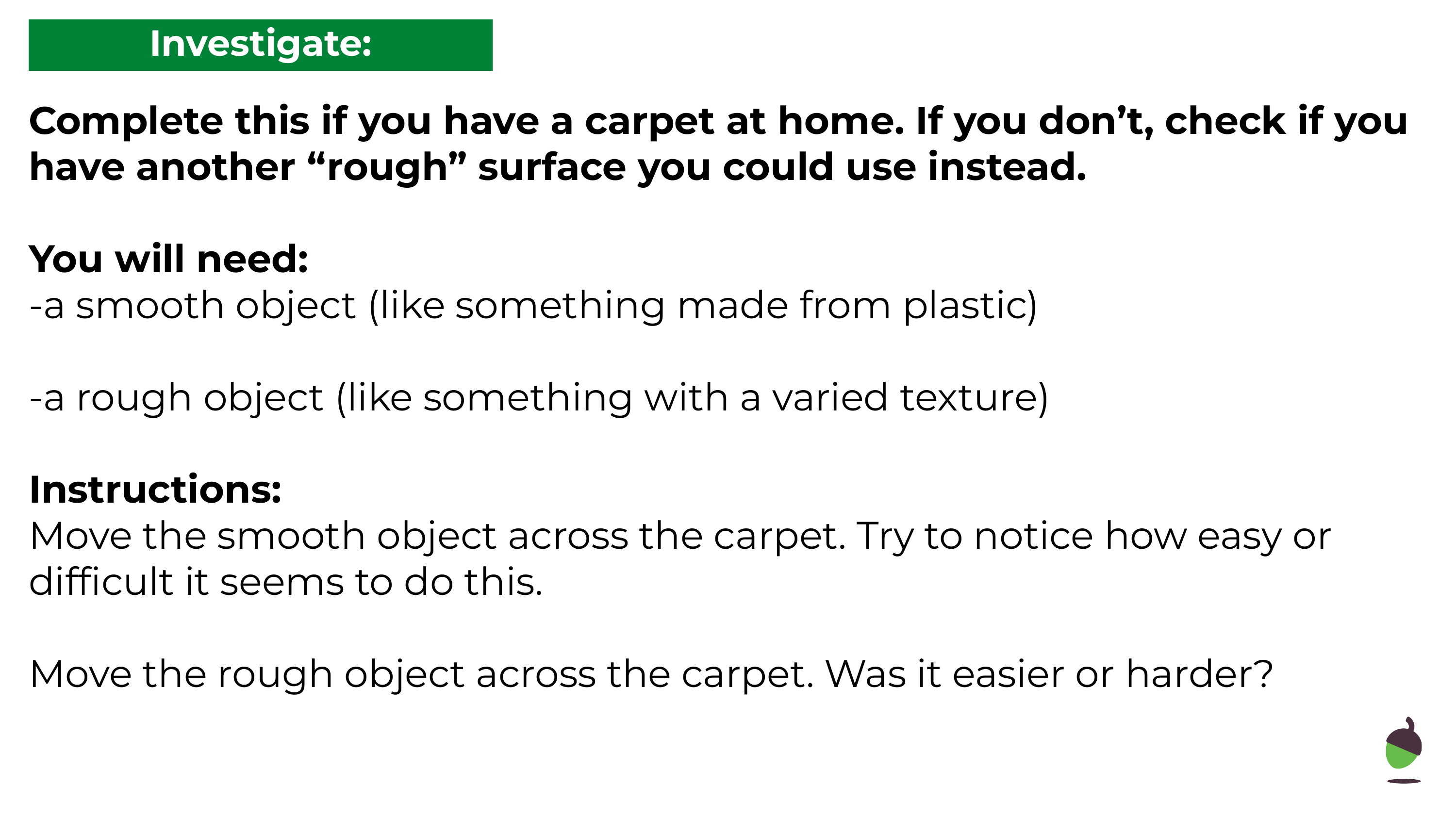

Investigate:
Complete this if you have a carpet at home. If you don’t, check if you have another “rough” surface you could use instead.

You will need:
-a smooth object (like something made from plastic)

-a rough object (like something with a varied texture)

Instructions:
Move the smooth object across the carpet. Try to notice how easy or difficult it seems to do this.

Move the rough object across the carpet. Was it easier or harder?
6